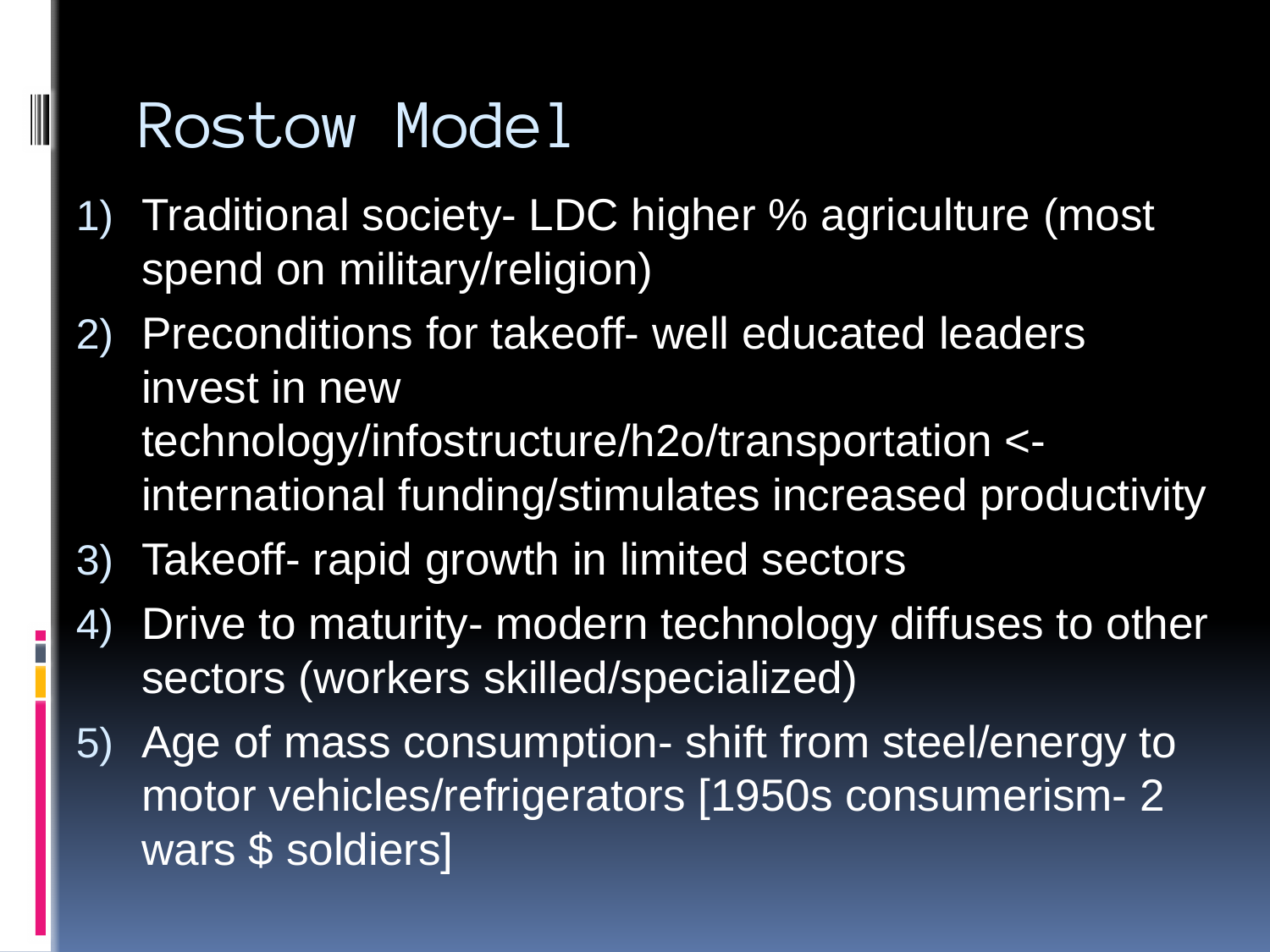

# Rostow Model
Traditional society- LDC higher % agriculture (most spend on military/religion)
Preconditions for takeoff- well educated leaders invest in new technology/infostructure/h2o/transportation <- international funding/stimulates increased productivity
Takeoff- rapid growth in limited sectors
Drive to maturity- modern technology diffuses to other sectors (workers skilled/specialized)
Age of mass consumption- shift from steel/energy to motor vehicles/refrigerators [1950s consumerism- 2 wars $ soldiers]